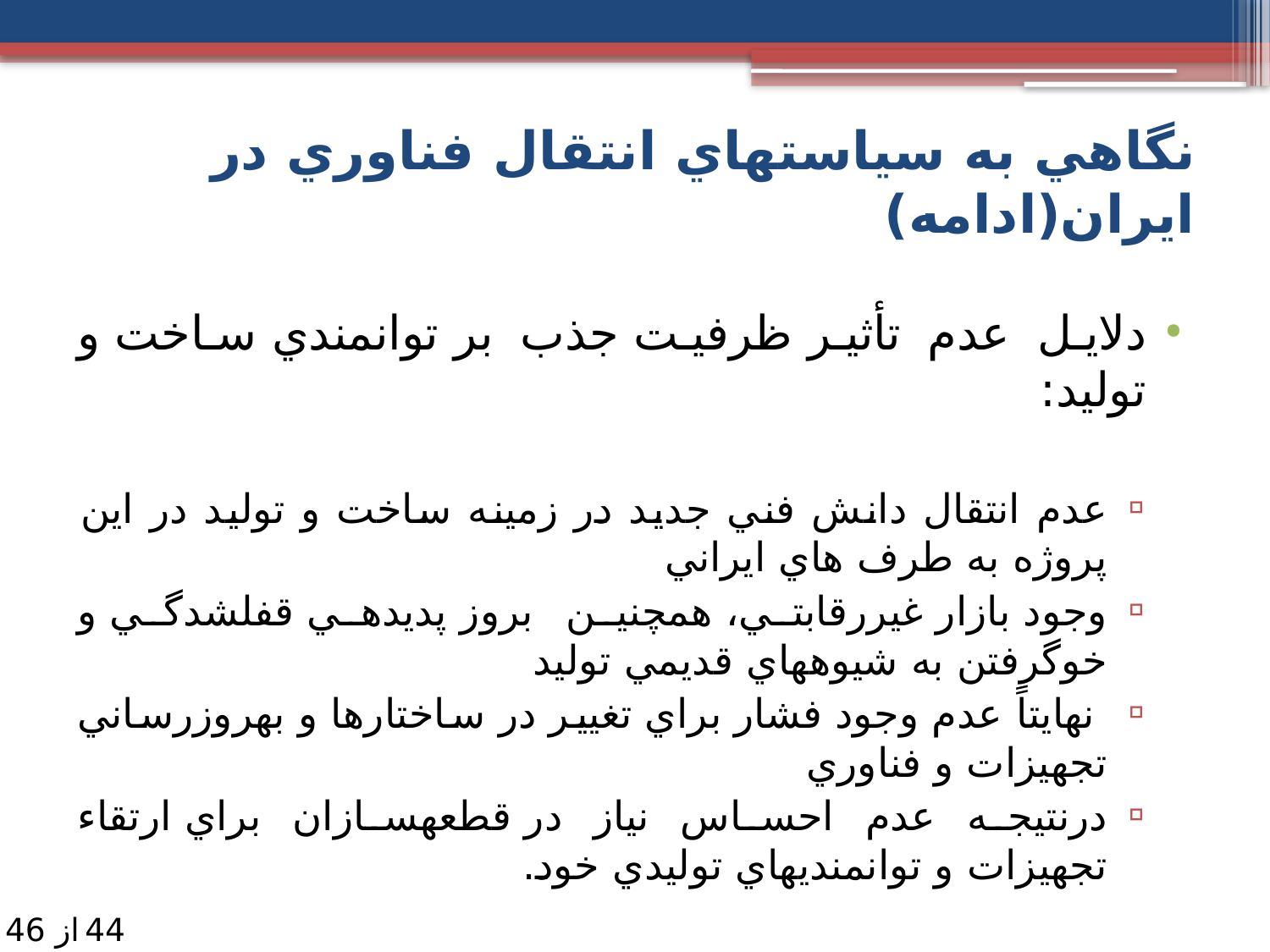

# نگاهي به سياست­هاي انتقال­ فناوري در ایران(ادامه)
دلايل عدم تأثير ظرفيت جذب بر توانمندي ساخت و توليد:

عدم انتقال دانش فني جديد در زمينه ساخت و توليد در اين پروژه به طرف هاي ايراني
وجود بازار غيررقابتي، همچنين بروز پديده­ي قفل­شدگي و خوگرفتن به شيوه­هاي قديمي توليد
 نهايتاً عدم وجود فشار براي تغيير در ساختارها و به­روزرساني تجهيزات و فناوري
درنتيجه عدم احساس نياز در قطعه­­سازان براي ارتقاء تجهيزات و توانمندي­هاي توليدي خود.
44
از 46